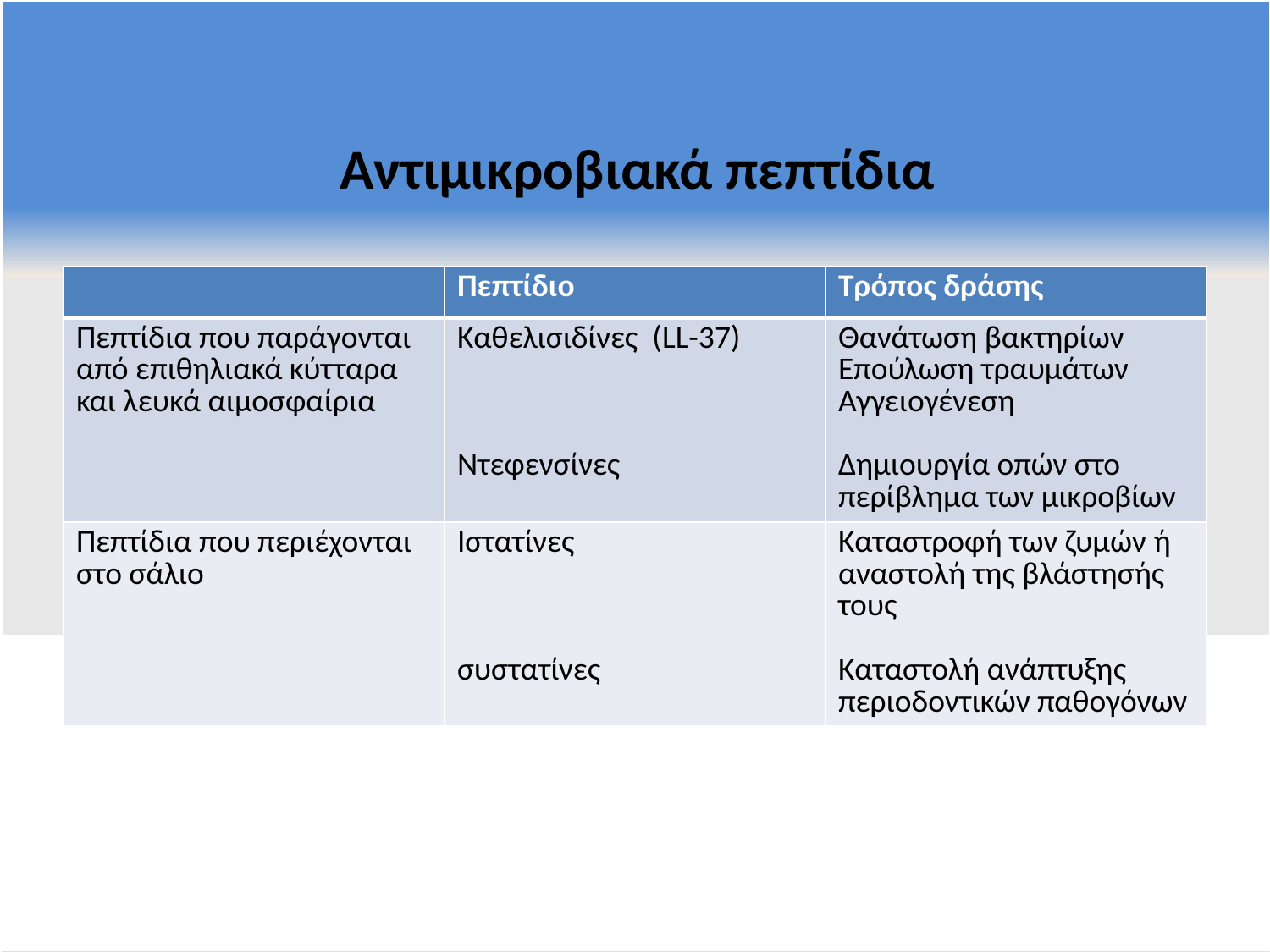

Αντιμικροβιακά πεπτίδια
|  | Πεπτίδιο | Τρόπος δράσης |
| --- | --- | --- |
| Πεπτίδια που παράγονται από επιθηλιακά κύτταρα και λευκά αιμοσφαίρια | Καθελισιδίνες (LL-37) Ντεφενσίνες | Θανάτωση βακτηρίων Επούλωση τραυμάτων Αγγειογένεση Δημιουργία οπών στο περίβλημα των μικροβίων |
| Πεπτίδια που περιέχονται στο σάλιο | Ιστατίνες συστατίνες | Καταστροφή των ζυμών ή αναστολή της βλάστησής τους Καταστολή ανάπτυξης περιοδοντικών παθογόνων |